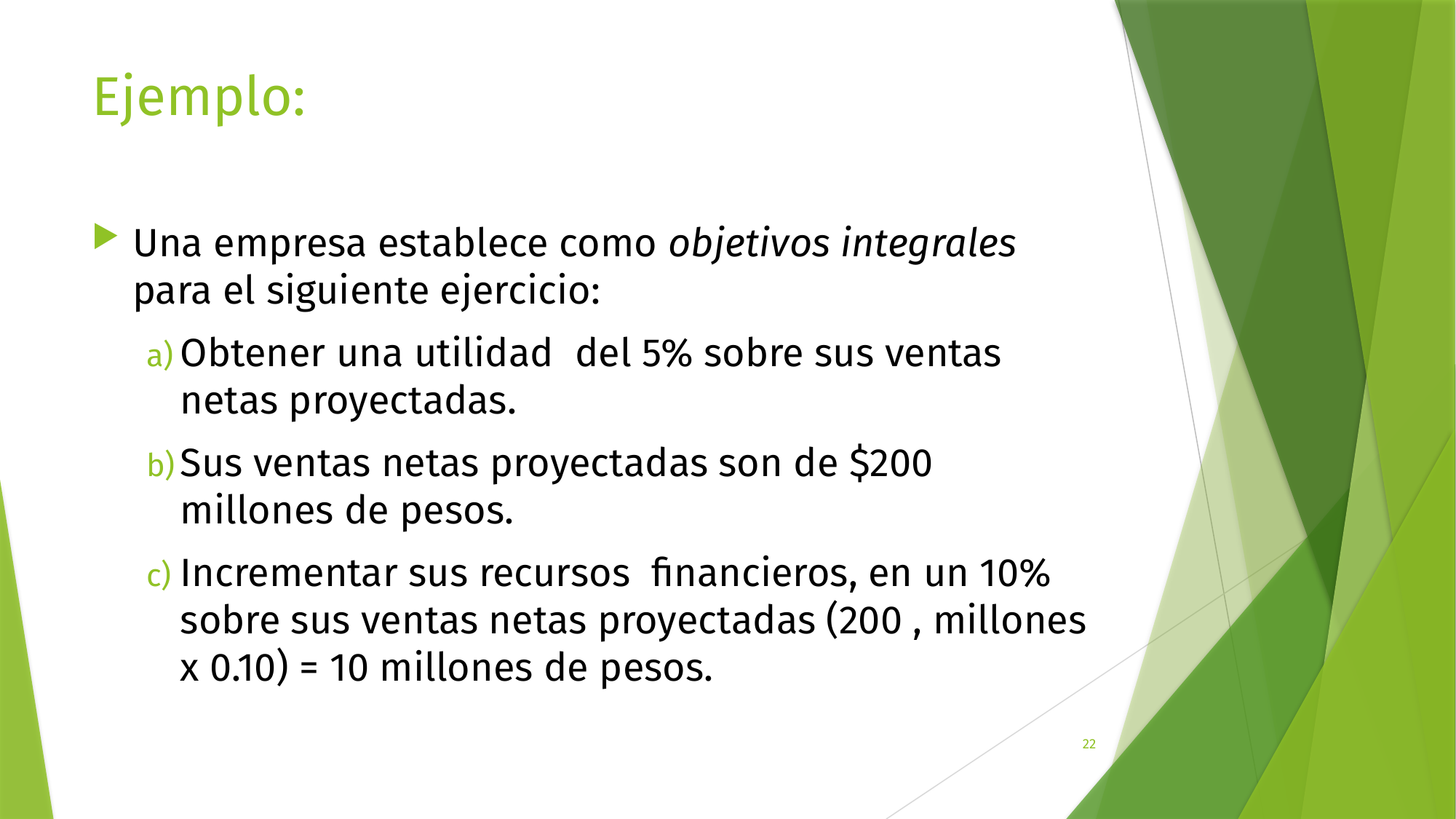

# Ejemplo:
Una empresa establece como objetivos integrales para el siguiente ejercicio:
Obtener una utilidad  del 5% sobre sus ventas netas proyectadas.
Sus ventas netas proyectadas son de $200 millones de pesos.
Incrementar sus recursos  financieros, en un 10% sobre sus ventas netas proyectadas (200 , millones x 0.10) = 10 millones de pesos.
22